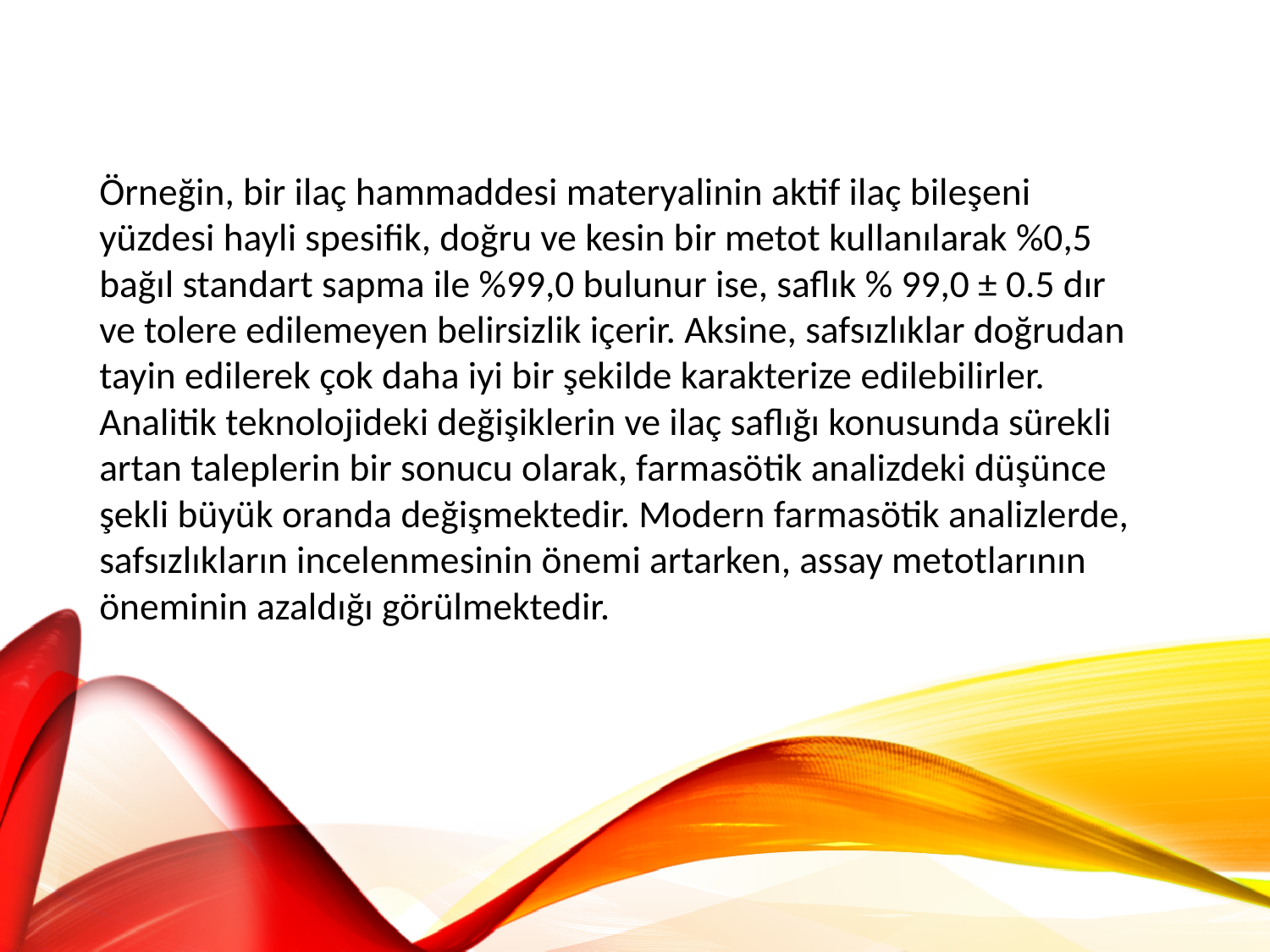

Örneğin, bir ilaç hammaddesi materyalinin aktif ilaç bileşeni yüzdesi hayli spesifik, doğru ve kesin bir metot kullanılarak %0,5 bağıl standart sapma ile %99,0 bulunur ise, saflık % 99,0 ± 0.5 dır ve tolere edilemeyen belirsizlik içerir. Aksine, safsızlıklar doğrudan tayin edilerek çok daha iyi bir şekilde karakterize edilebilirler. Analitik teknolojideki değişiklerin ve ilaç saflığı konusunda sürekli artan taleplerin bir sonucu olarak, farmasötik analizdeki düşünce şekli büyük oranda değişmektedir. Modern farmasötik analizlerde, safsızlıkların incelenmesinin önemi artarken, assay metotlarının öneminin azaldığı görülmektedir.